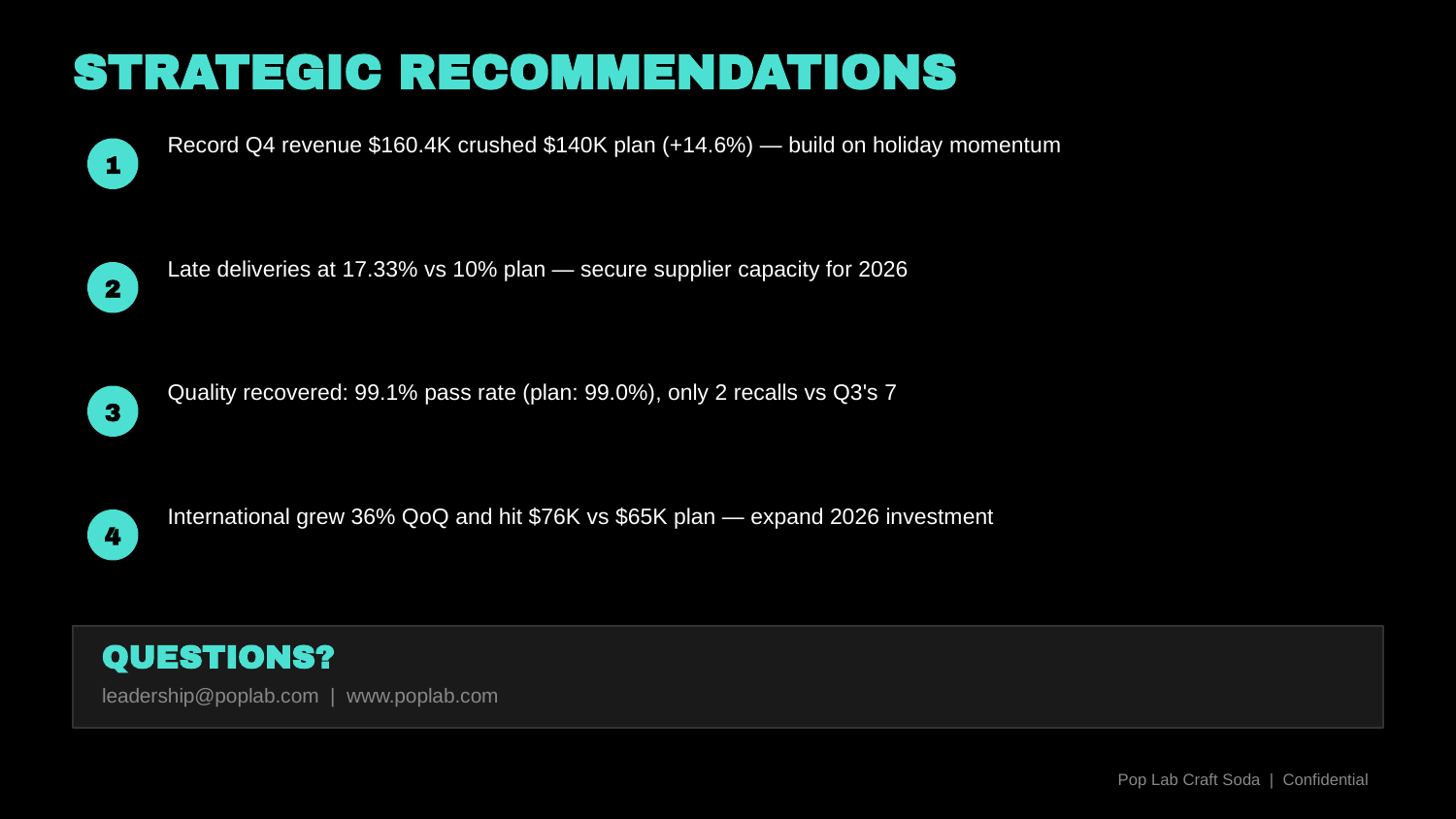

STRATEGIC RECOMMENDATIONS
Record Q4 revenue $160.4K crushed $140K plan (+14.6%) — build on holiday momentum

1
Late deliveries at 17.33% vs 10% plan — secure supplier capacity for 2026

2
Quality recovered: 99.1% pass rate (plan: 99.0%), only 2 recalls vs Q3's 7

3
International grew 36% QoQ and hit $76K vs $65K plan — expand 2026 investment

4

QUESTIONS?
leadership@poplab.com  |  www.poplab.com
Pop Lab Craft Soda  |  Confidential